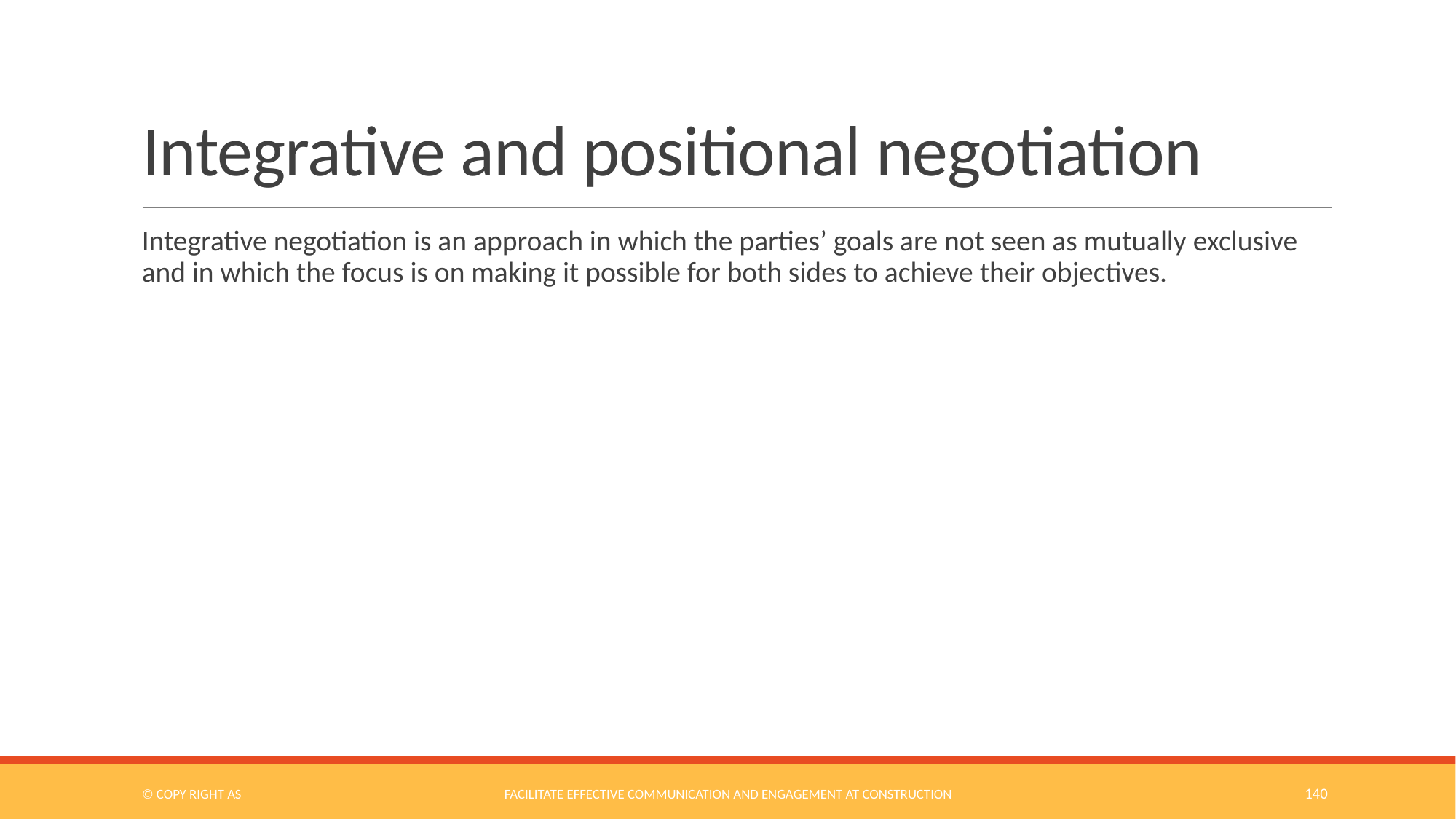

# Integrative and positional negotiation

Integrative negotiation is an approach in which the parties’ goals are not seen as mutually exclusive and in which the focus is on making it possible for both sides to achieve their objectives.
© COPY RIGHT AS
Facilitate Effective Communication and Engagement at Construction
140